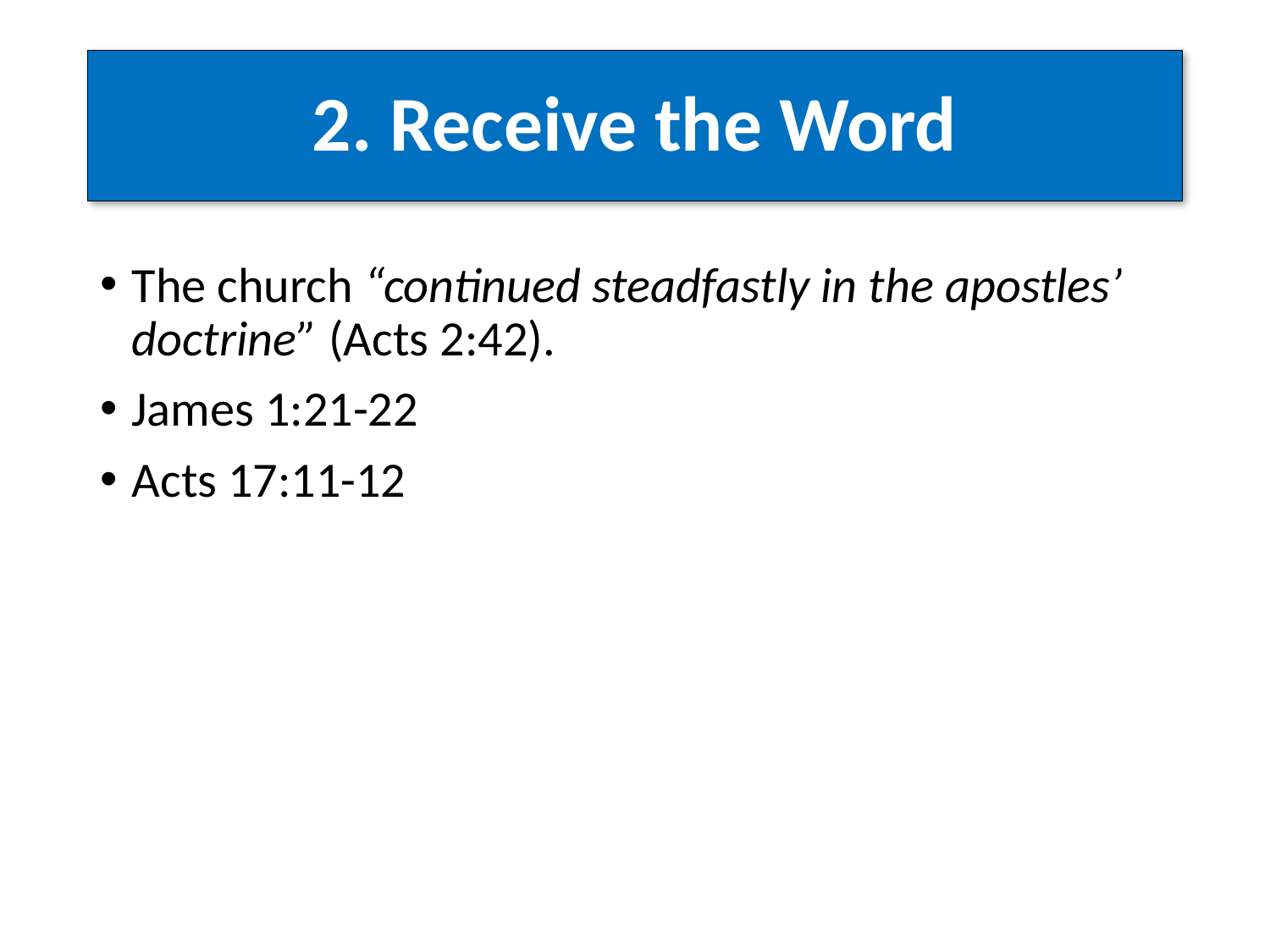

# 2. Receive the Word
The church “continued steadfastly in the apostles’ doctrine” (Acts 2:42).
James 1:21-22
Acts 17:11-12